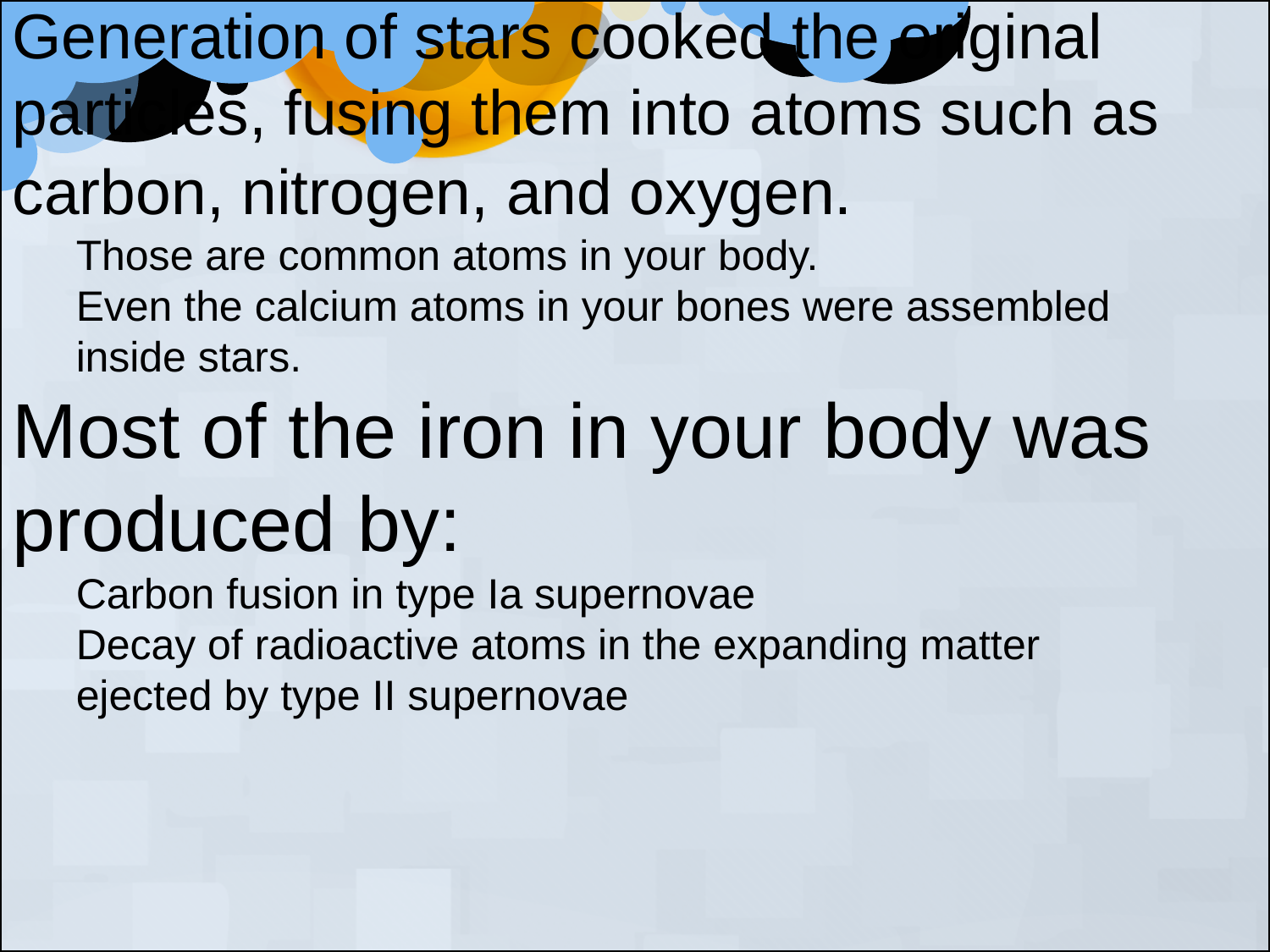

Generation of stars cooked the original particles, fusing them into atoms such as carbon, nitrogen, and oxygen.
Those are common atoms in your body.
Even the calcium atoms in your bones were assembled inside stars.
Most of the iron in your body was produced by:
Carbon fusion in type Ia supernovae
Decay of radioactive atoms in the expanding matter ejected by type II supernovae